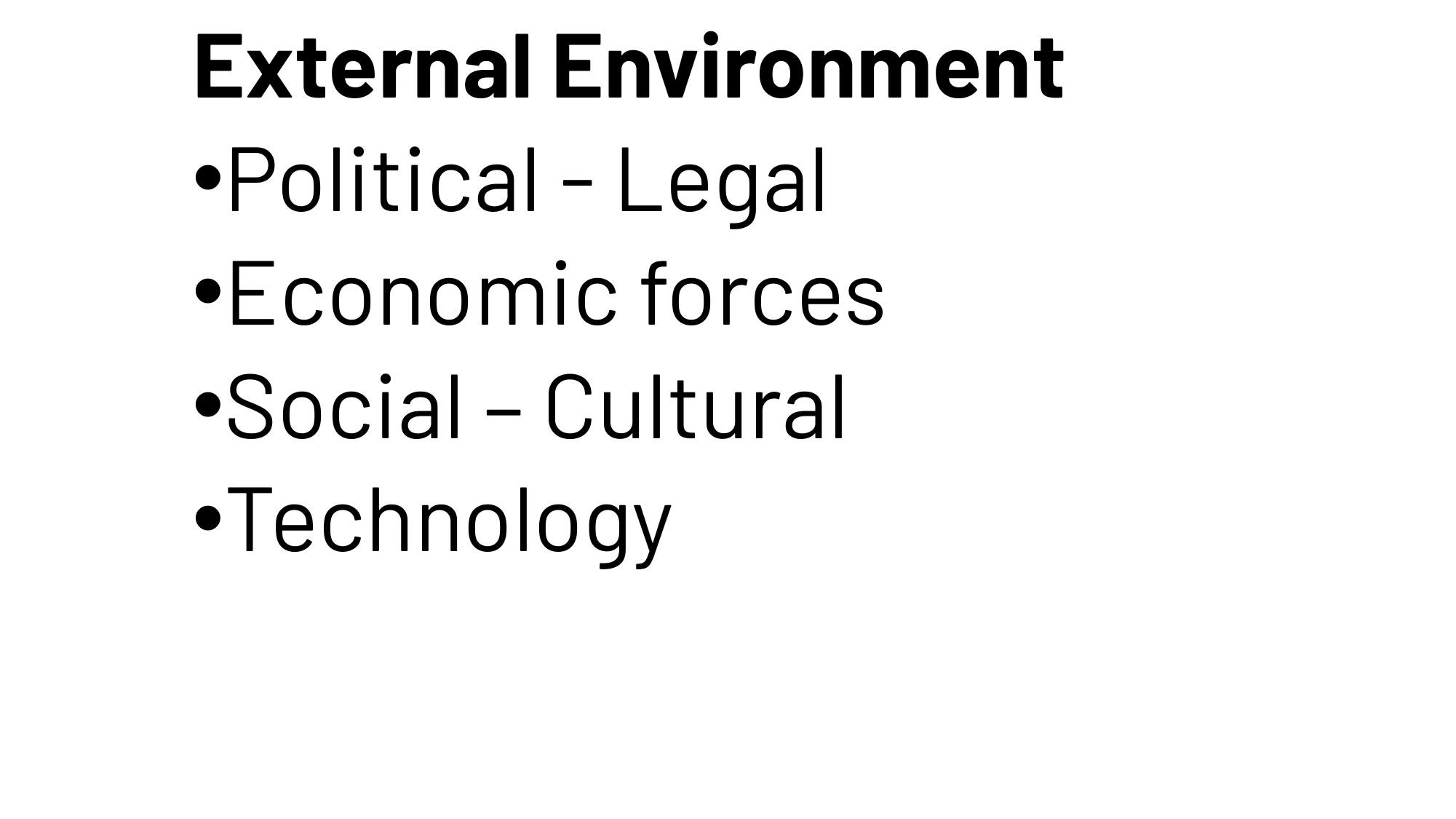

# External Environment
Political - Legal
Economic forces
Social – Cultural
Technology